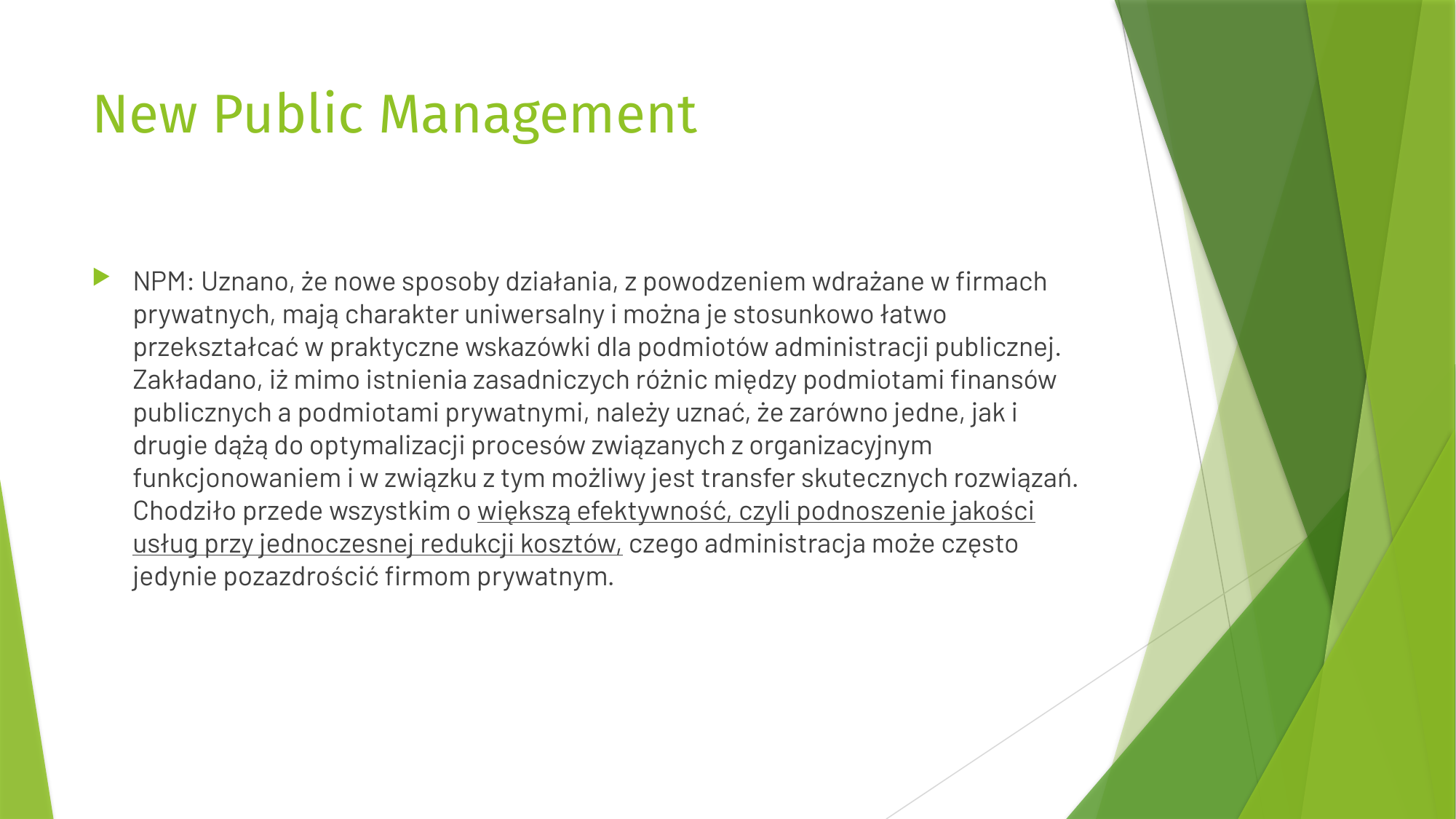

# New Public Management
NPM: Uznano, że nowe sposoby działania, z powodzeniem wdrażane w firmach prywatnych, mają charakter uniwersalny i można je stosunkowo łatwo przekształcać w praktyczne wskazówki dla podmiotów administracji publicznej. Zakładano, iż mimo istnienia zasadniczych różnic między podmiotami finansów publicznych a podmiotami prywatnymi, należy uznać, że zarówno jedne, jak i drugie dążą do optymalizacji procesów związanych z organizacyjnym funkcjonowaniem i w związku z tym możliwy jest transfer skutecznych rozwiązań. Chodziło przede wszystkim o większą efektywność, czyli podnoszenie jakości usług przy jednoczesnej redukcji kosztów, czego administracja może często jedynie pozazdrościć firmom prywatnym.